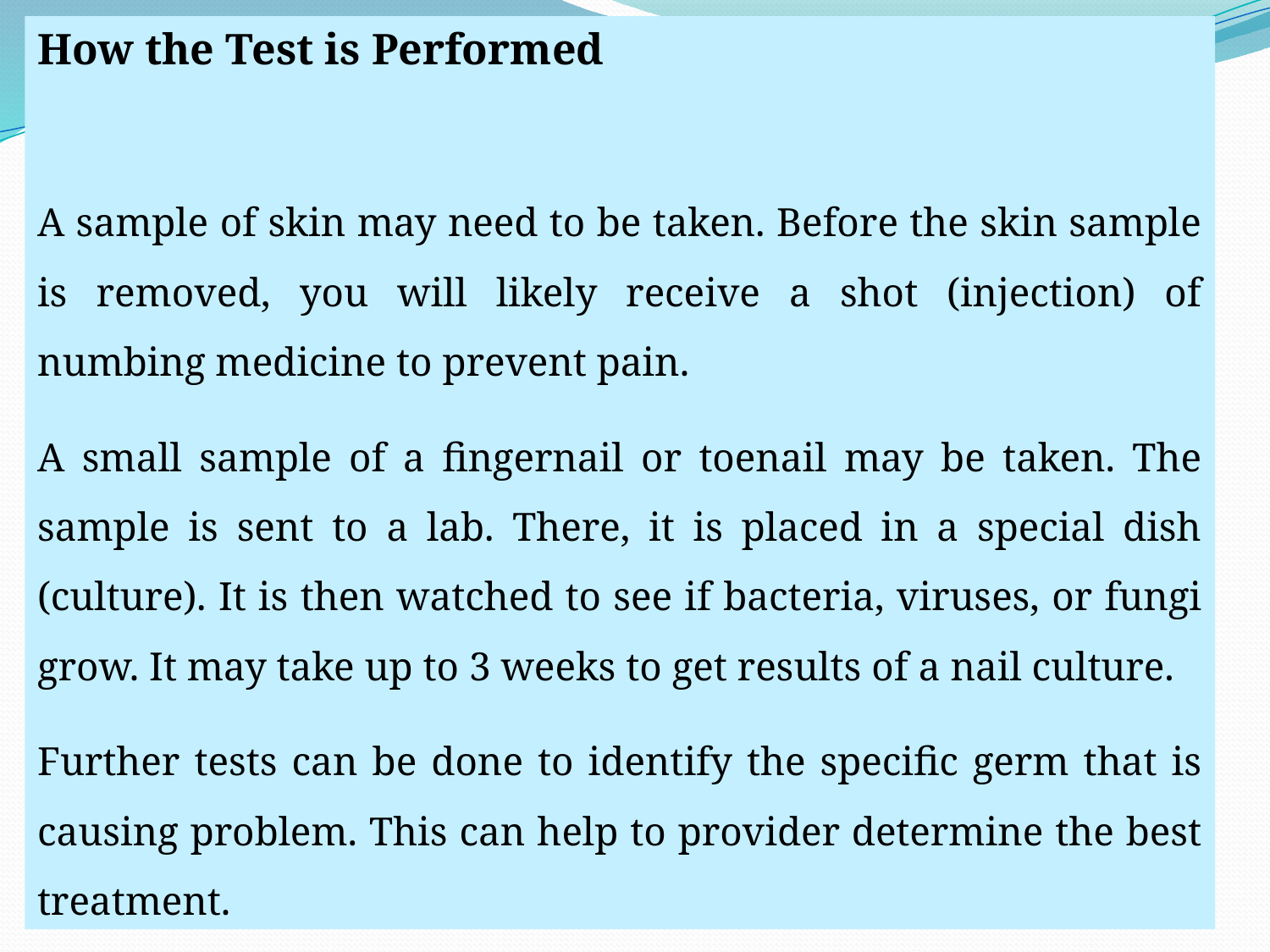

How the Test is Performed

A sample of skin may need to be taken. Before the skin sample is removed, you will likely receive a shot (injection) of numbing medicine to prevent pain.

A small sample of a fingernail or toenail may be taken. The sample is sent to a lab. There, it is placed in a special dish (culture). It is then watched to see if bacteria, viruses, or fungi grow. It may take up to 3 weeks to get results of a nail culture.

Further tests can be done to identify the specific germ that is causing problem. This can help to provider determine the best treatment.